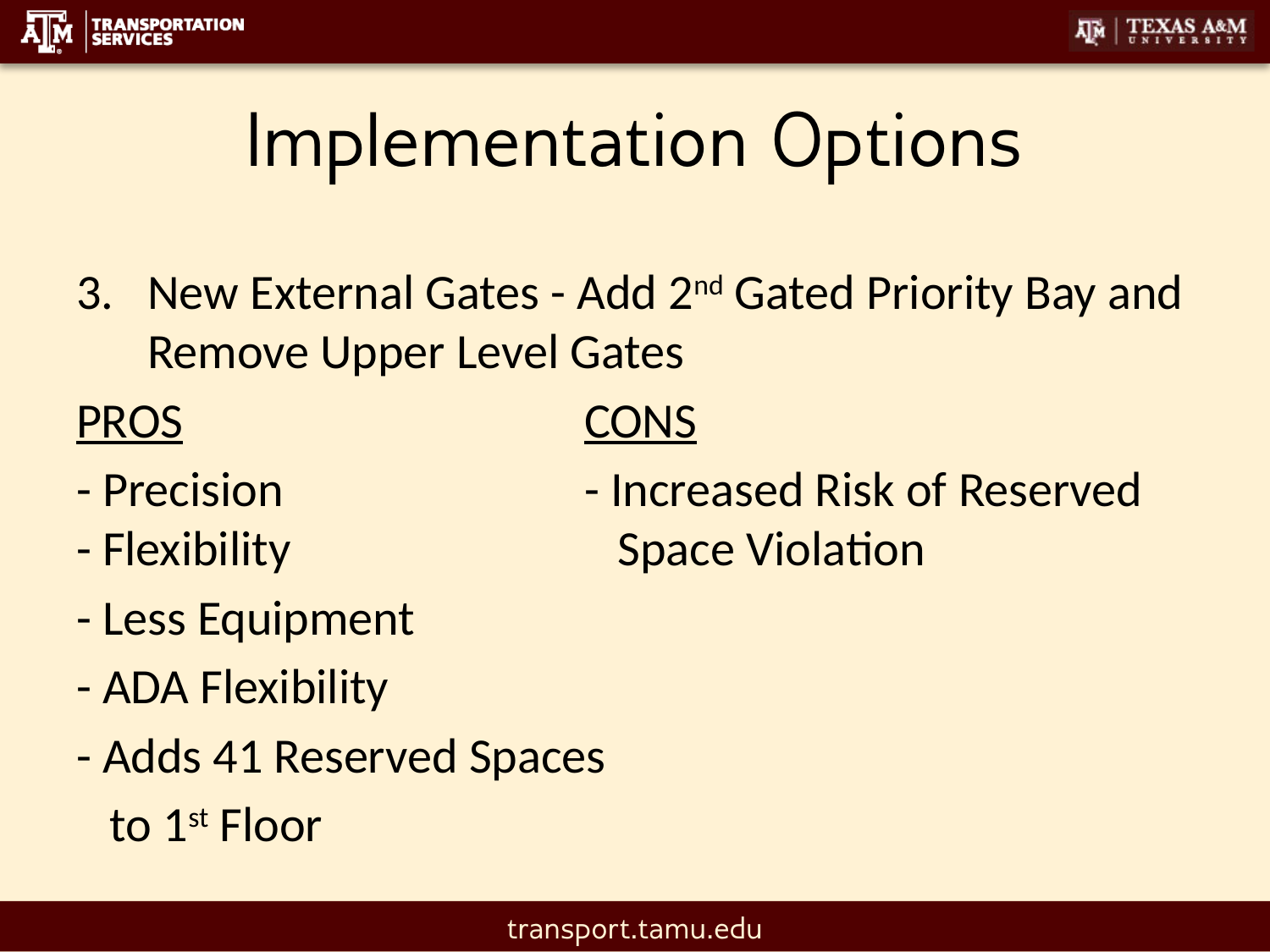

# Implementation Options
New External Gates - Add 2nd Gated Priority Bay and Remove Upper Level Gates
PROS				CONS
- Precision			- Increased Risk of Reserved 	 - Flexibility 			   Space Violation
- Less Equipment
- ADA Flexibility
- Adds 41 Reserved Spaces
   to 1st Floor